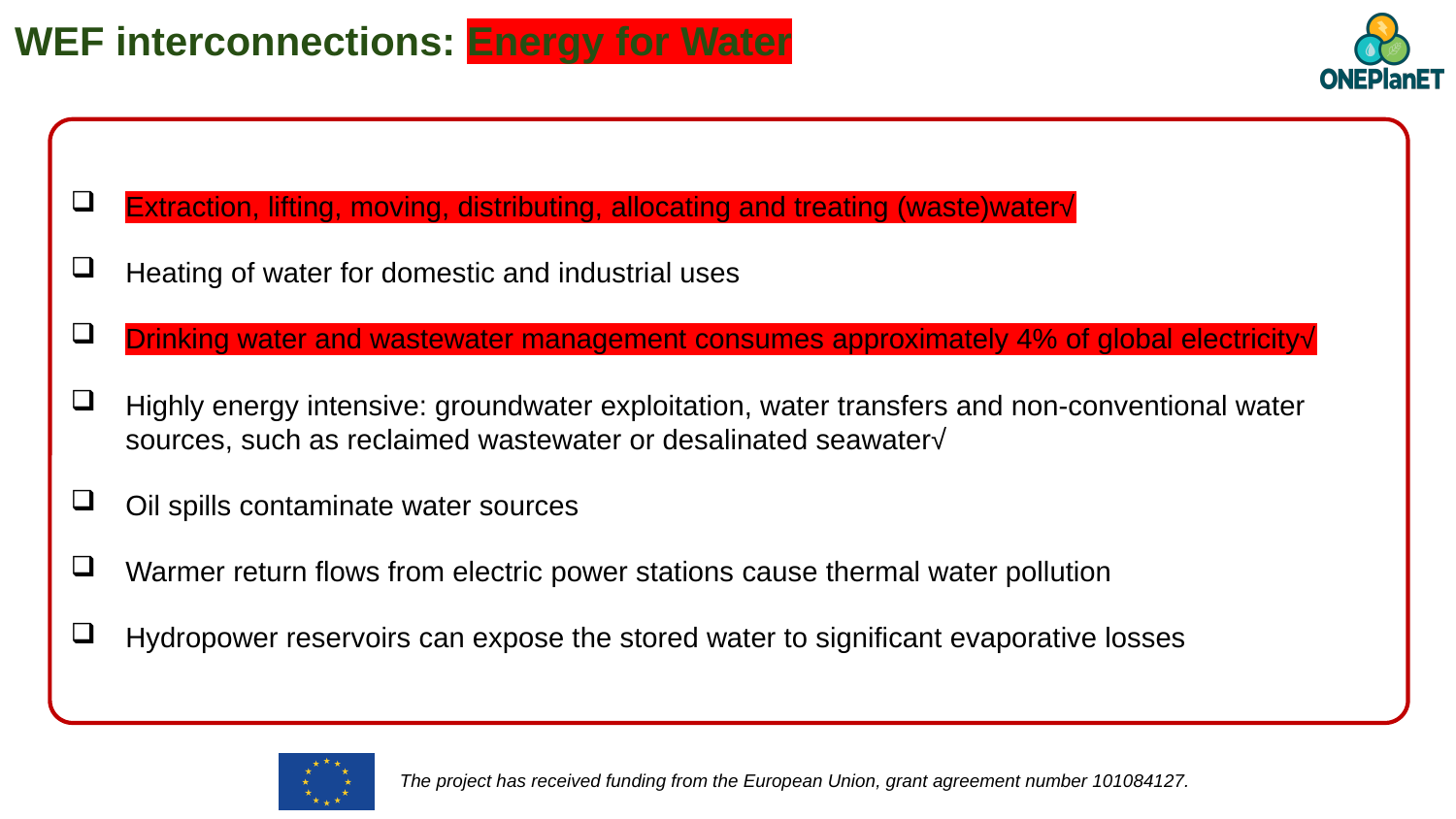

WEF interconnections: Energy for Water
Extraction, lifting, moving, distributing, allocating and treating (waste)water√
Heating of water for domestic and industrial uses
Drinking water and wastewater management consumes approximately 4% of global electricity√
Highly energy intensive: groundwater exploitation, water transfers and non-conventional water sources, such as reclaimed wastewater or desalinated seawater√
Oil spills contaminate water sources
Warmer return flows from electric power stations cause thermal water pollution
Hydropower reservoirs can expose the stored water to significant evaporative losses